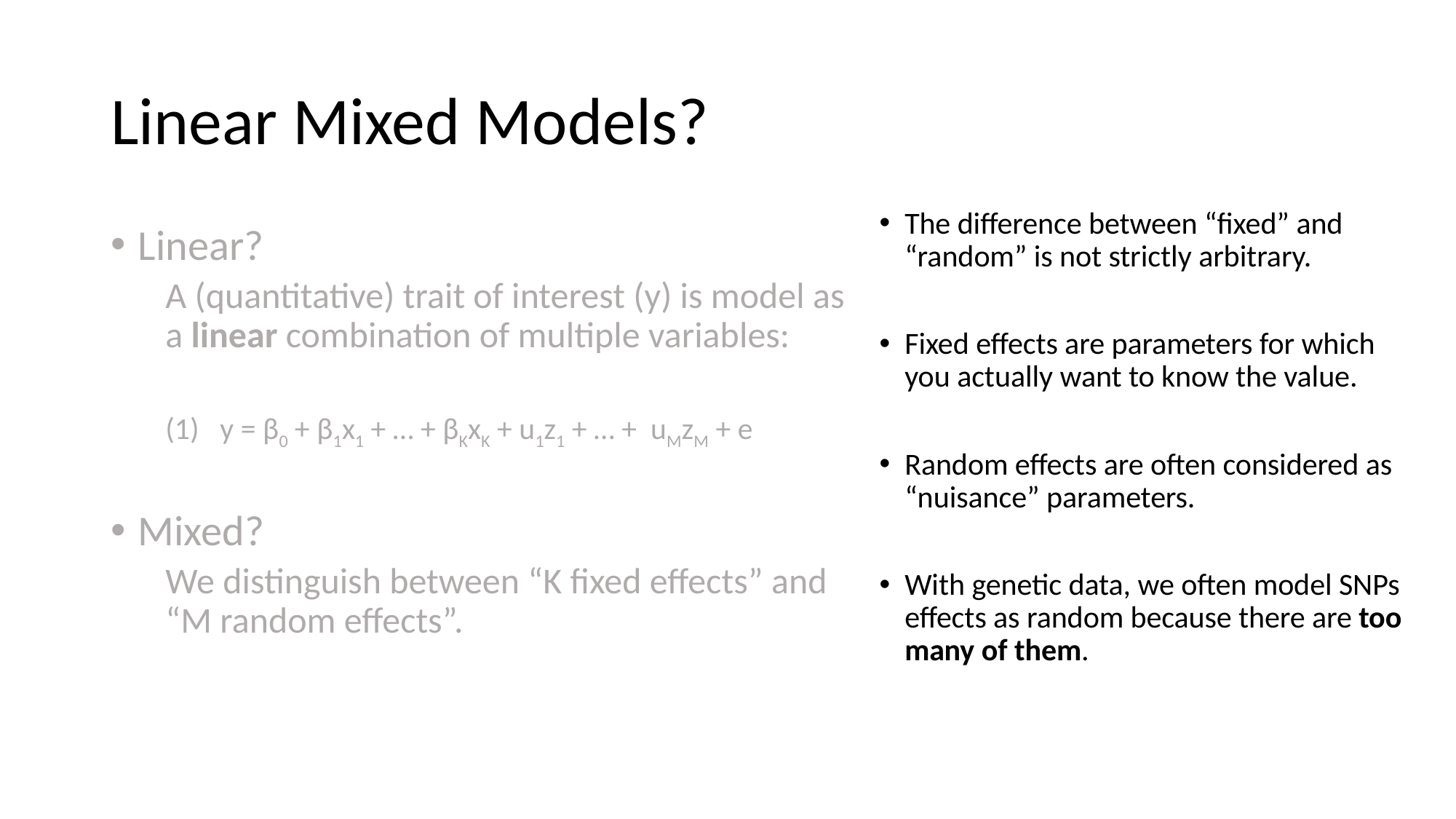

# Linear Mixed Models?
The difference between “fixed” and “random” is not strictly arbitrary.

Fixed effects are parameters for which you actually want to know the value.

Random effects are often considered as “nuisance” parameters.

With genetic data, we often model SNPs effects as random because there are too many of them.
Linear?
A (quantitative) trait of interest (y) is model as a linear combination of multiple variables:

y = β0 + β1x1 + … + βKxK + u1z1 + … +  uMzM + e

Mixed?
We distinguish between “K fixed effects” and “M random effects”.